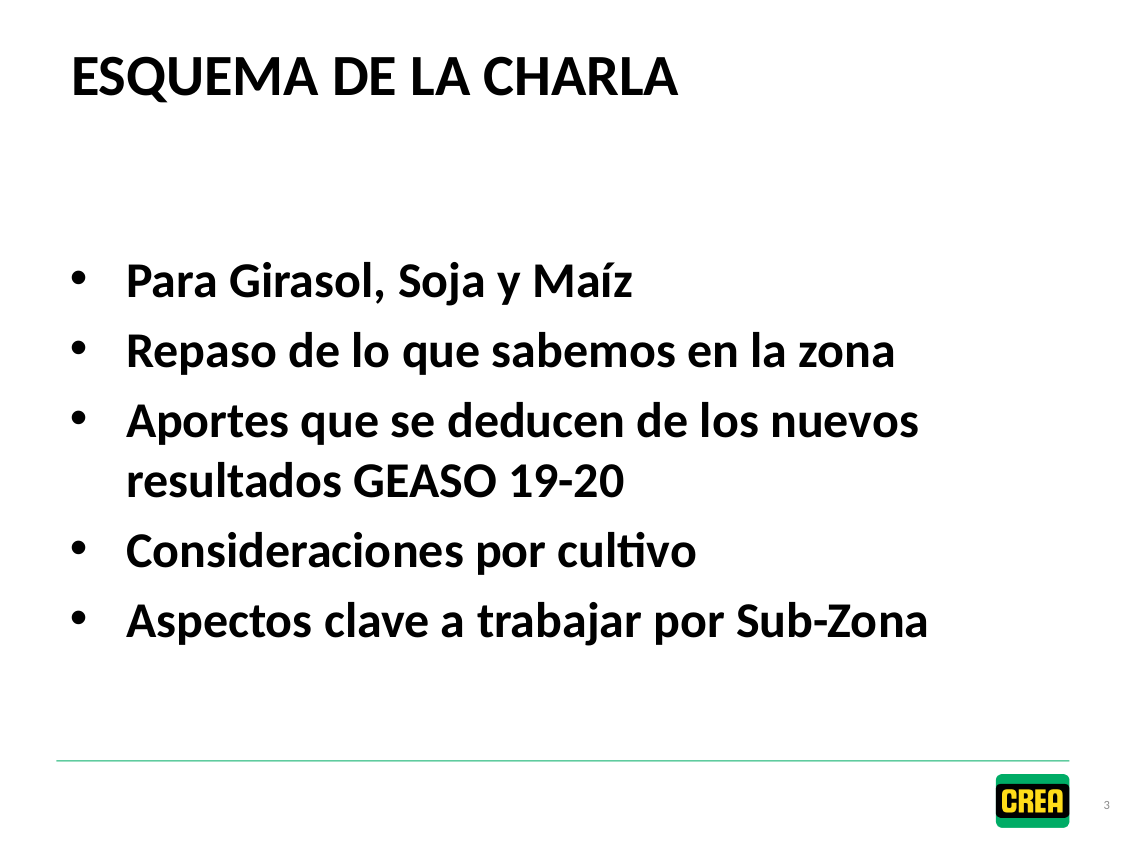

# Esquema de la charla
Para Girasol, Soja y Maíz
Repaso de lo que sabemos en la zona
Aportes que se deducen de los nuevos resultados GEASO 19-20
Consideraciones por cultivo
Aspectos clave a trabajar por Sub-Zona
3